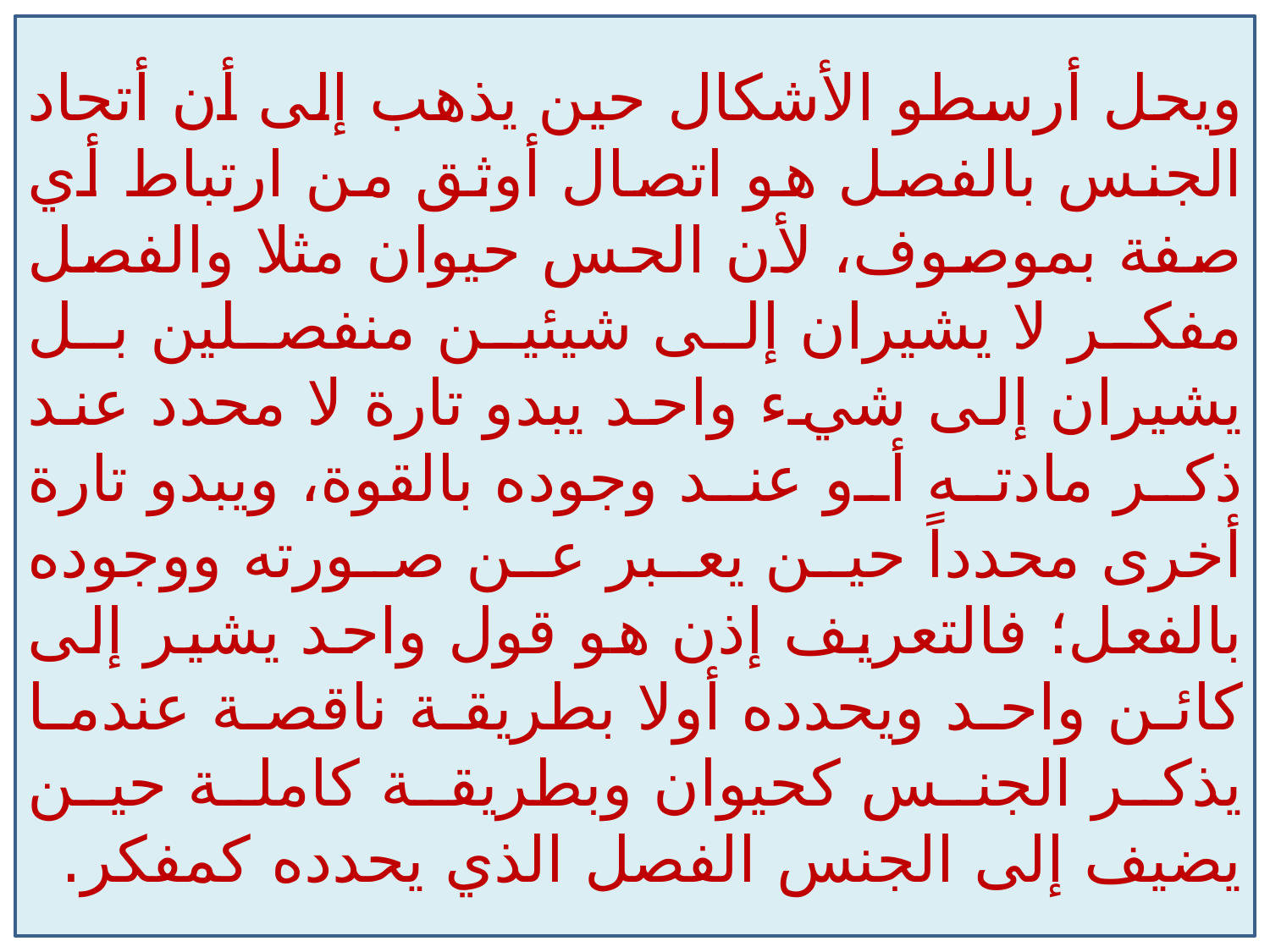

ويحل أرسطو الأشكال حين يذهب إلى أن أتحاد الجنس بالفصل هو اتصال أوثق من ارتباط أي صفة بموصوف، لأن الحس حيوان مثلا والفصل مفكر لا يشيران إلى شيئين منفصلين بل يشيران إلى شيء واحد يبدو تارة لا محدد عند ذكر مادته أو عند وجوده بالقوة، ويبدو تارة أخرى محدداً حين يعبر عن صورته ووجوده بالفعل؛ فالتعريف إذن هو قول واحد يشير إلى كائن واحد ويحدده أولا بطريقة ناقصة عندما يذكر الجنس كحيوان وبطريقة كاملة حين يضيف إلى الجنس الفصل الذي يحدده كمفكر.